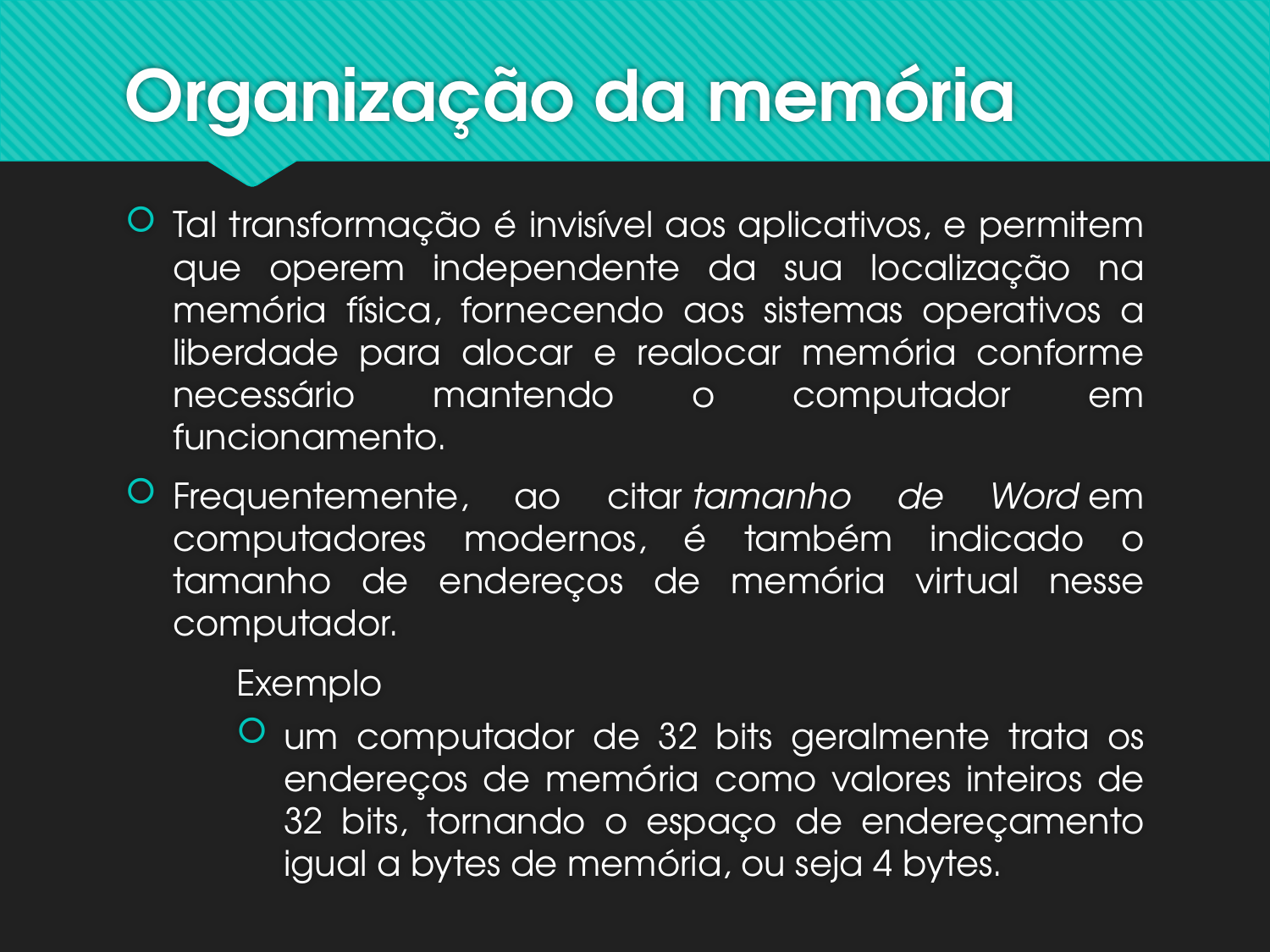

# Organização da memória
Tal transformação é invisível aos aplicativos, e permitem que operem independente da sua localização na memória física, fornecendo aos sistemas operativos a liberdade para alocar e realocar memória conforme necessário mantendo o computador em funcionamento.
Frequentemente, ao citar tamanho de Word em computadores modernos, é também indicado o tamanho de endereços de memória virtual nesse computador.
Exemplo
um computador de 32 bits geralmente trata os endereços de memória como valores inteiros de 32 bits, tornando o espaço de endereçamento igual a bytes de memória, ou seja 4 bytes.